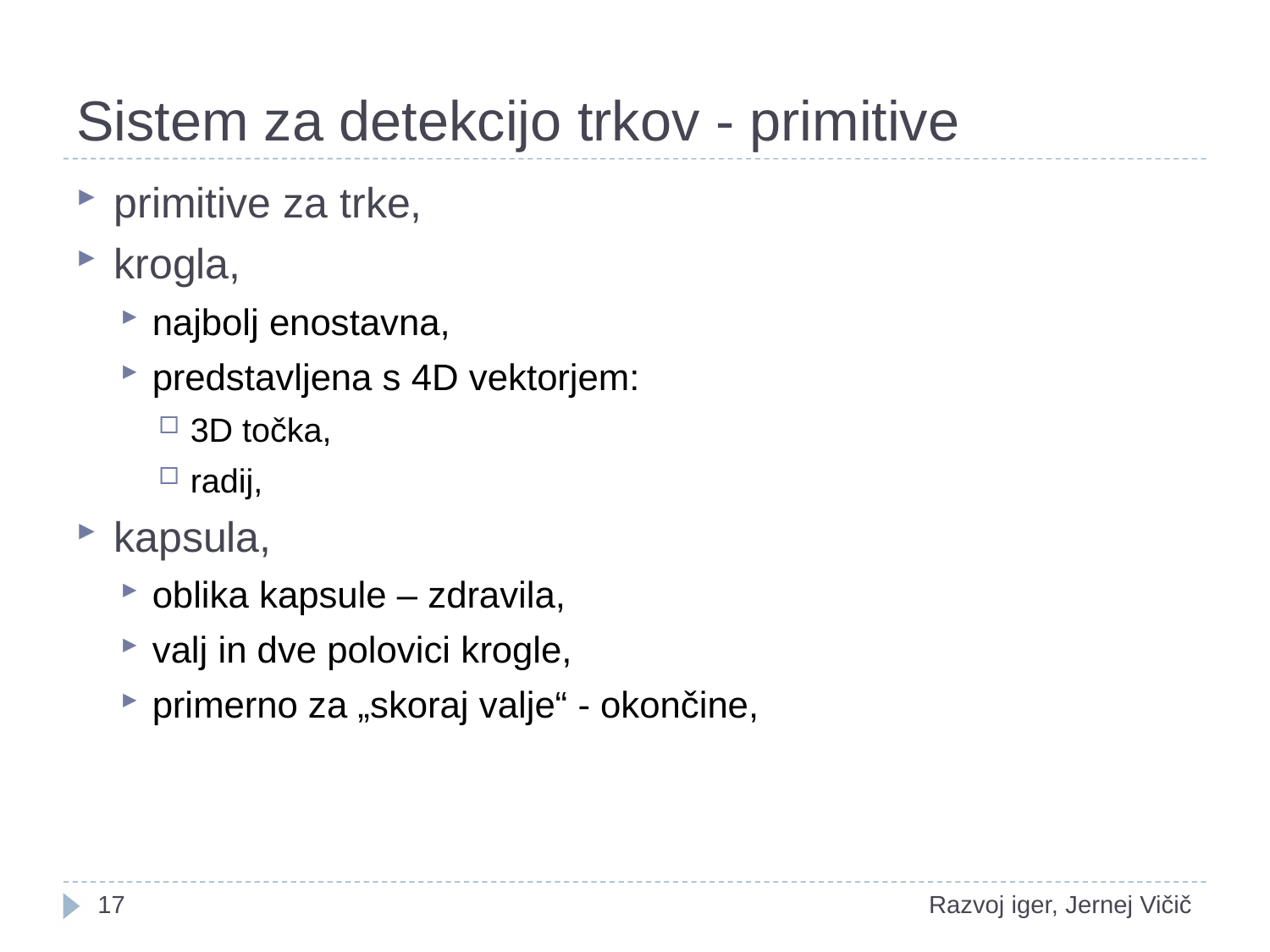

# Sistem za detekcijo trkov - primitive
primitive za trke,
krogla,
najbolj enostavna,
predstavljena s 4D vektorjem:
3D točka,
radij,
kapsula,
oblika kapsule – zdravila,
valj in dve polovici krogle,
primerno za „skoraj valje“ - okončine,
17
Razvoj iger, Jernej Vičič